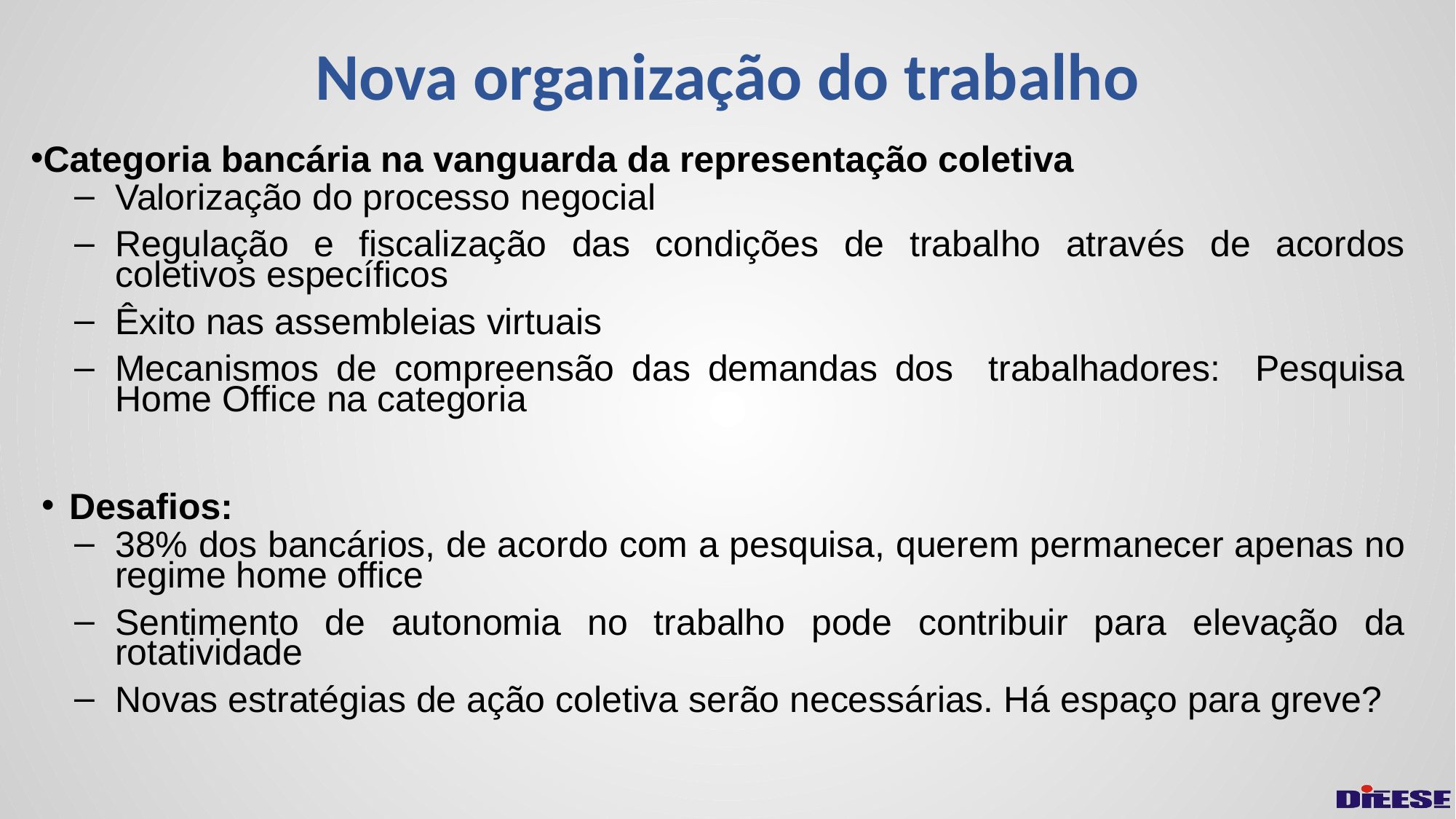

# Nova organização do trabalho
Categoria bancária na vanguarda da representação coletiva
Valorização do processo negocial
Regulação e fiscalização das condições de trabalho através de acordos coletivos específicos
Êxito nas assembleias virtuais
Mecanismos de compreensão das demandas dos  trabalhadores:  Pesquisa Home Office na categoria

Desafios:
38% dos bancários, de acordo com a pesquisa, querem permanecer apenas no regime home office
Sentimento de autonomia no trabalho pode contribuir para elevação da rotatividade
Novas estratégias de ação coletiva serão necessárias. Há espaço para greve?